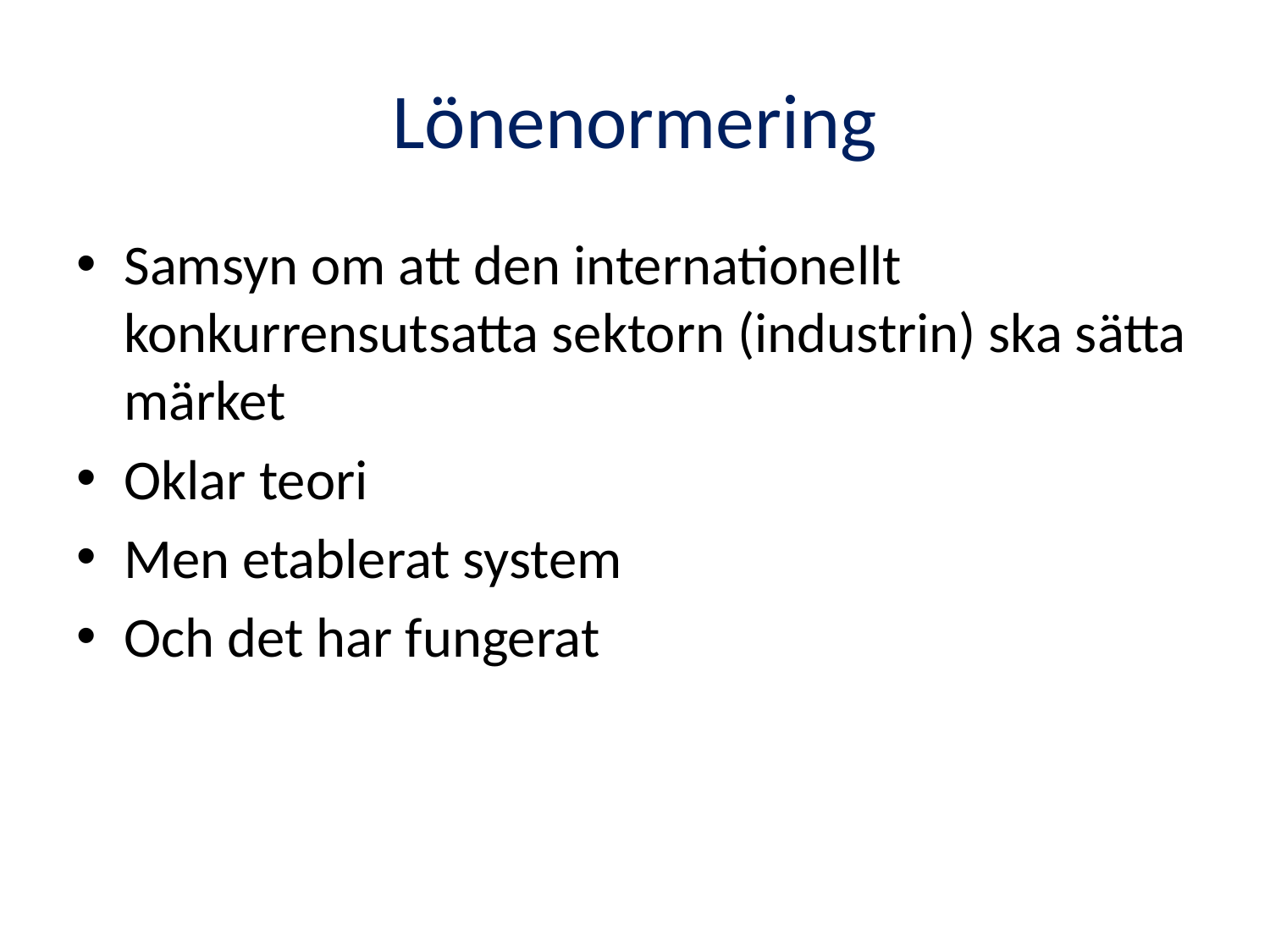

# Lönenormering
Samsyn om att den internationellt konkurrensutsatta sektorn (industrin) ska sätta märket
Oklar teori
Men etablerat system
Och det har fungerat